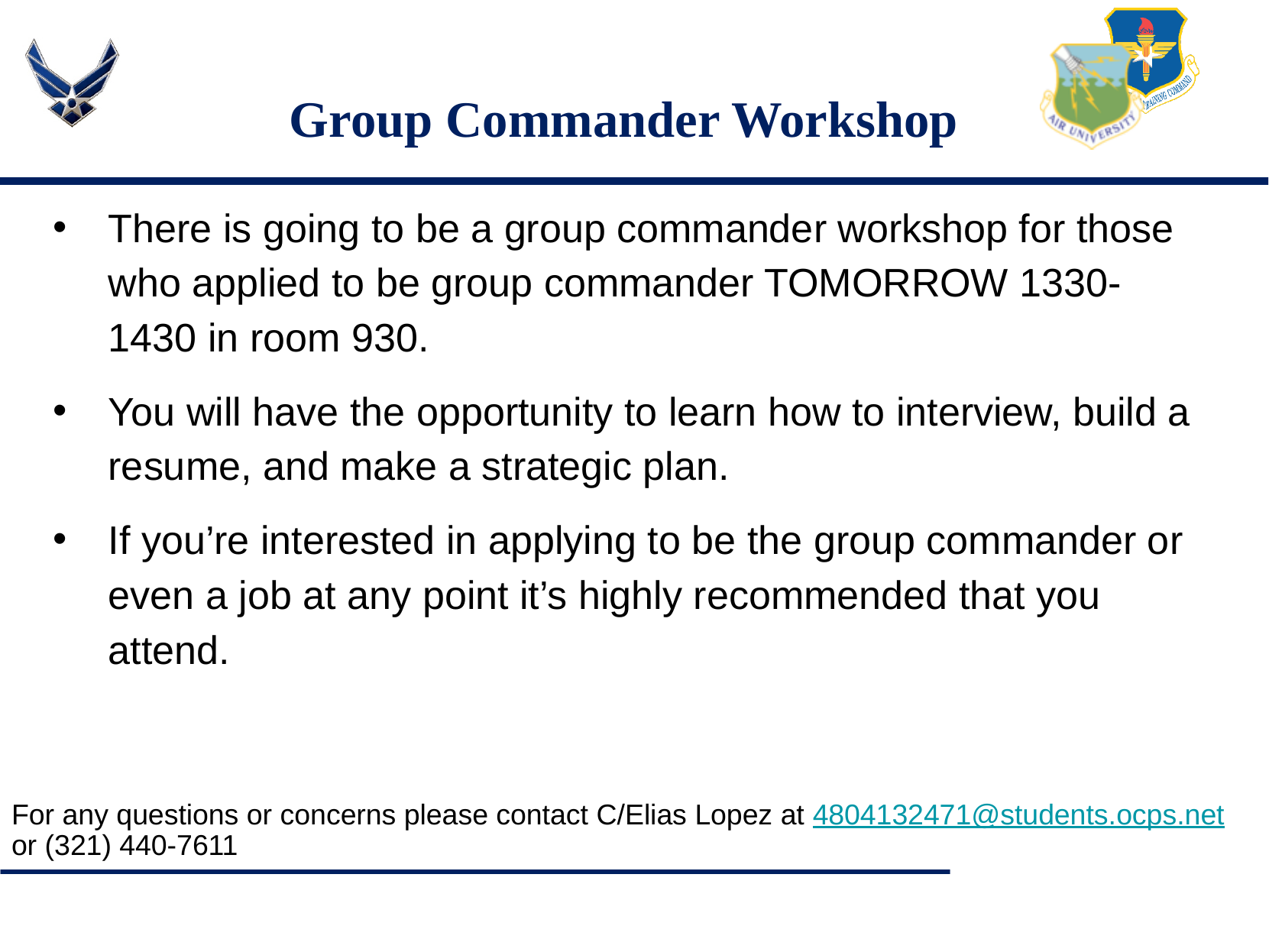

# Group Commander Workshop
There is going to be a group commander workshop for those who applied to be group commander TOMORROW 1330-1430 in room 930.
You will have the opportunity to learn how to interview, build a resume, and make a strategic plan.
If you’re interested in applying to be the group commander or even a job at any point it’s highly recommended that you attend.
For any questions or concerns please contact C/Elias Lopez at 4804132471@students.ocps.net or (321) 440-7611